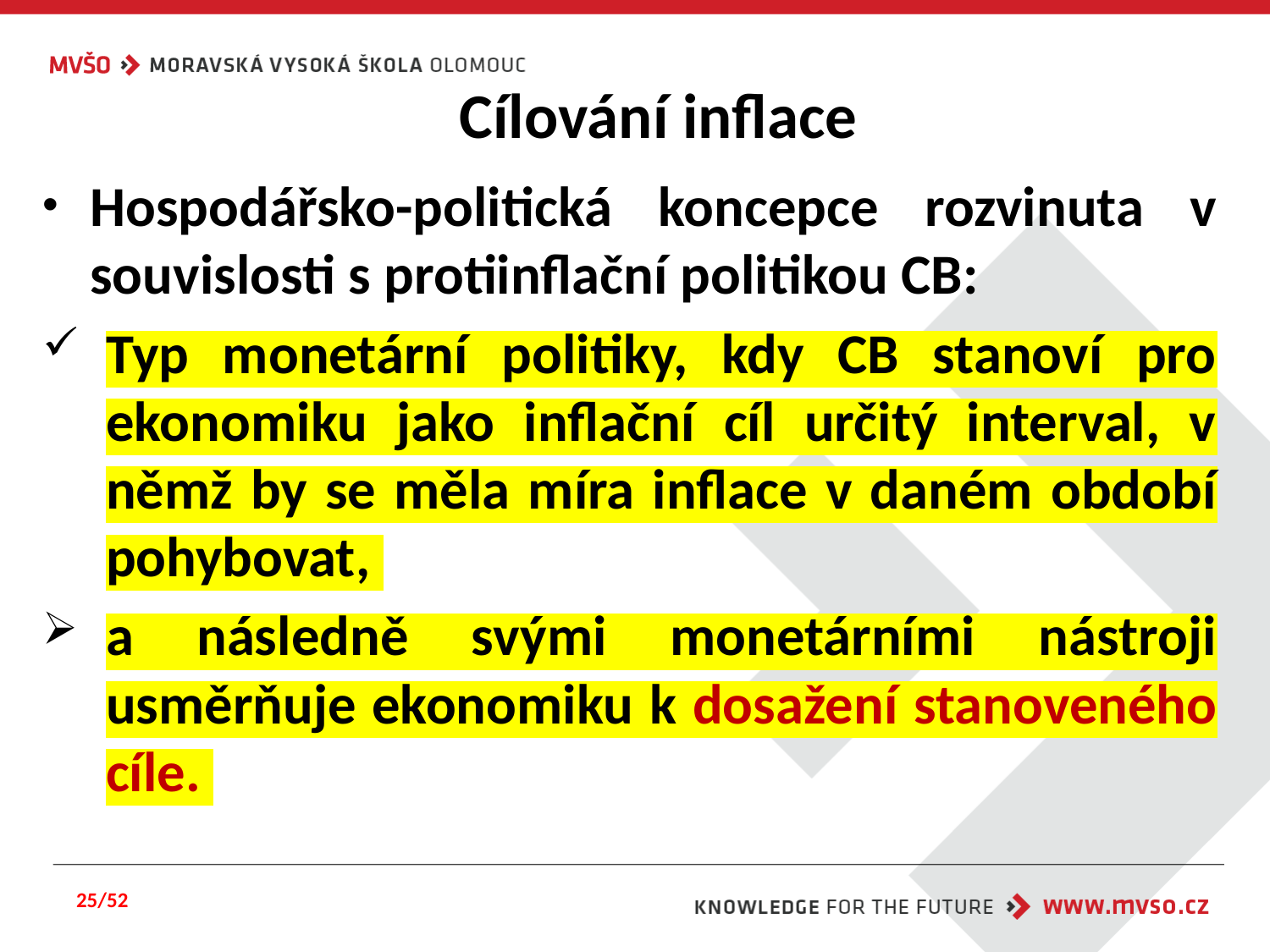

# Cílování inflace
Hospodářsko-politická koncepce rozvinuta v souvislosti s protiinflační politikou CB:
Typ monetární politiky, kdy CB stanoví pro ekonomiku jako inflační cíl určitý interval, v němž by se měla míra inflace v daném období pohybovat,
a následně svými monetárními nástroji usměrňuje ekonomiku k dosažení stanoveného cíle.
25/52